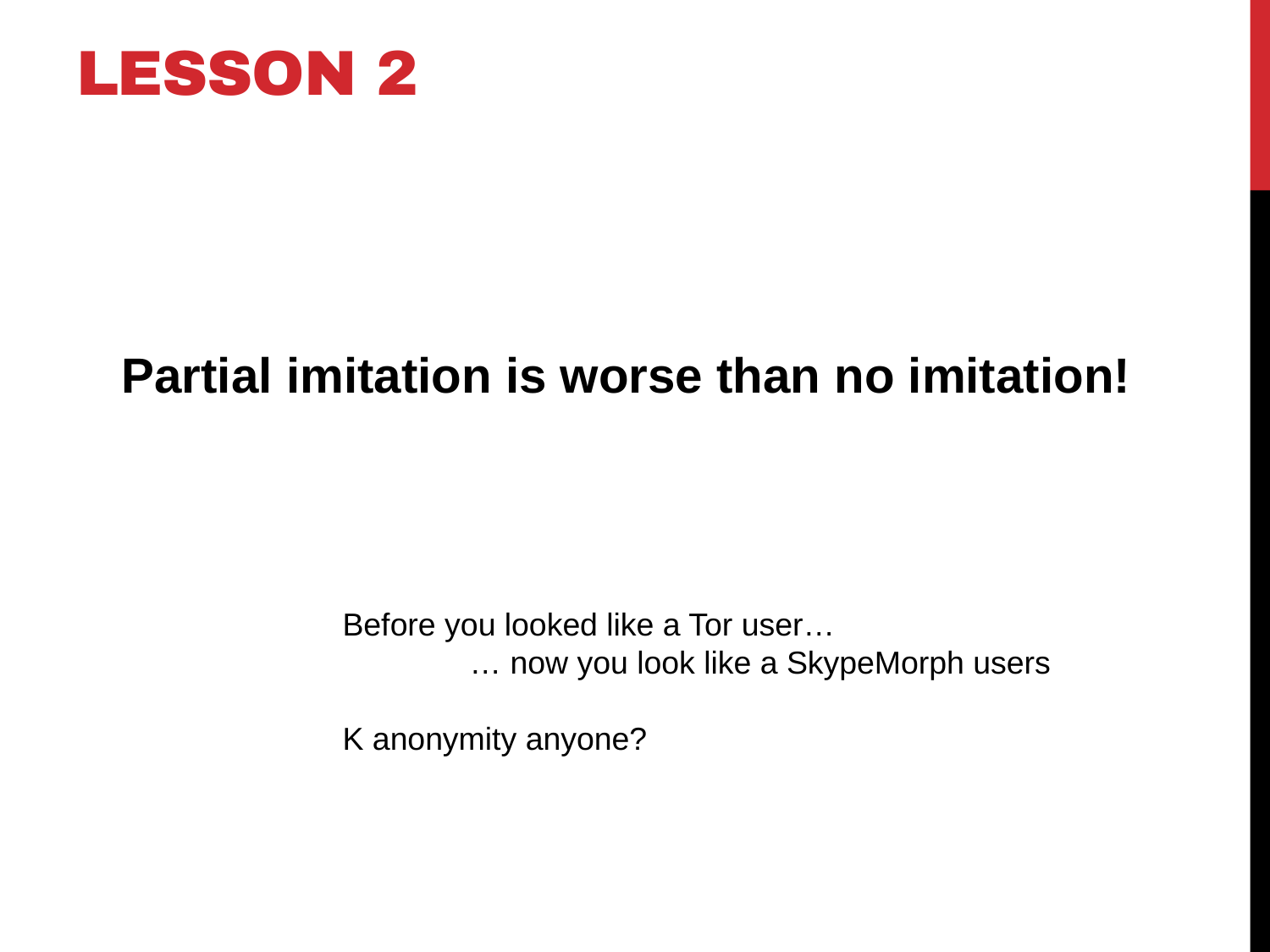

# Lesson 2

Partial imitation is worse than no imitation!
Before you looked like a Tor user…
	… now you look like a SkypeMorph users

K anonymity anyone?